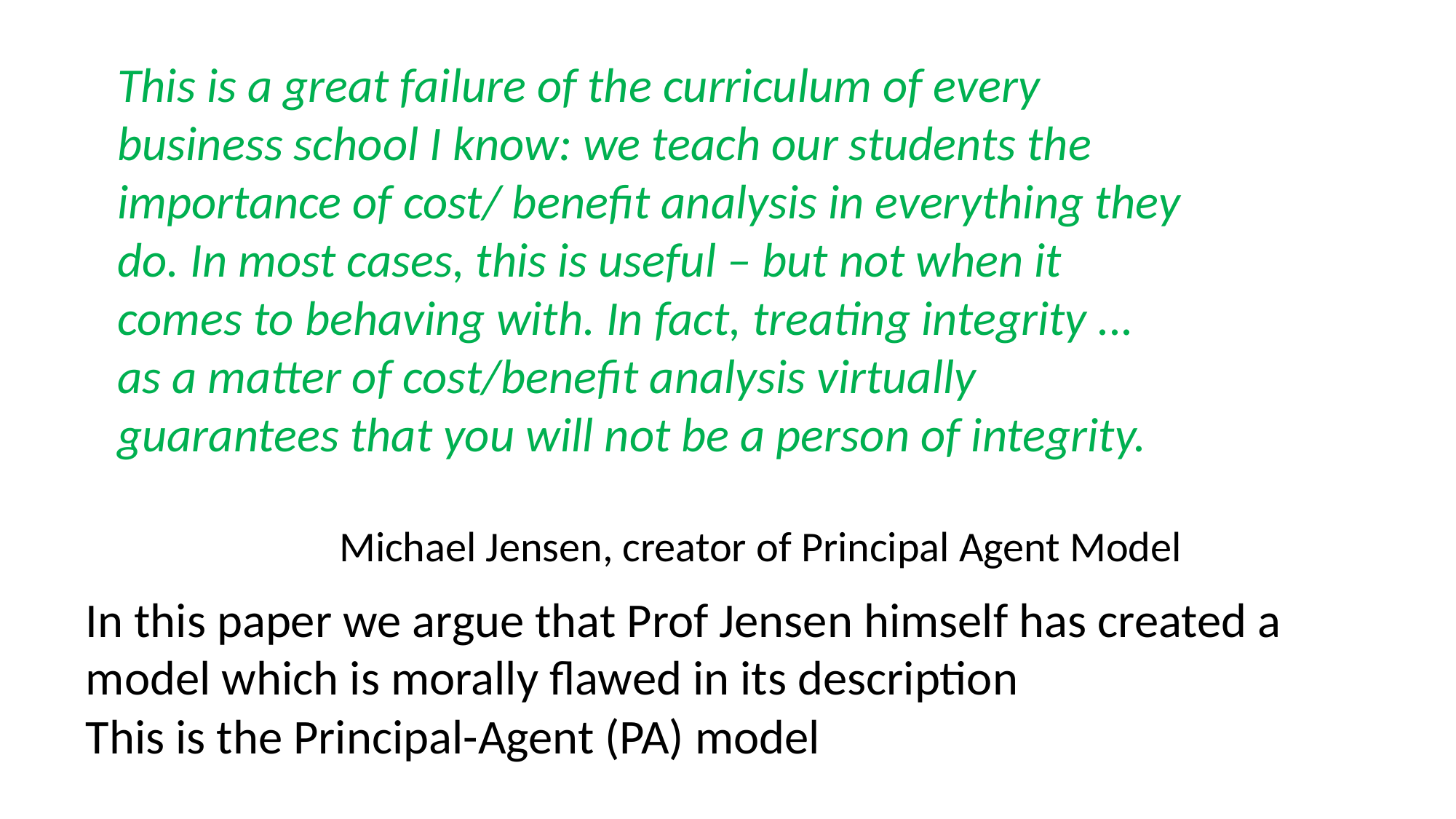

This is a great failure of the curriculum of every business school I know: we teach our students the importance of cost/ benefit analysis in everything they do. In most cases, this is useful – but not when it comes to behaving with. In fact, treating integrity ... as a matter of cost/benefit analysis virtually guarantees that you will not be a person of integrity.

Michael Jensen, creator of Principal Agent Model
In this paper we argue that Prof Jensen himself has created a model which is morally flawed in its description
This is the Principal-Agent (PA) model